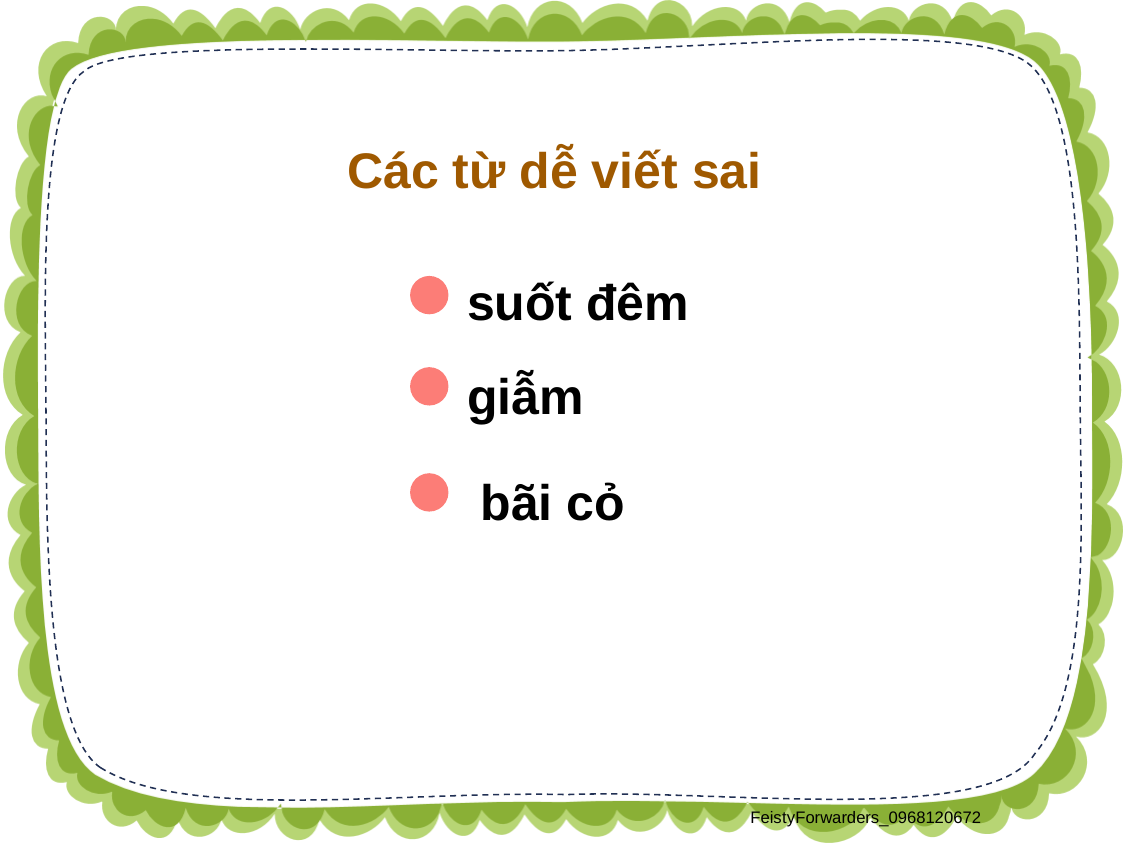

Các từ dễ viết sai
     suốt đêm

     giẫm

     bãi cỏ